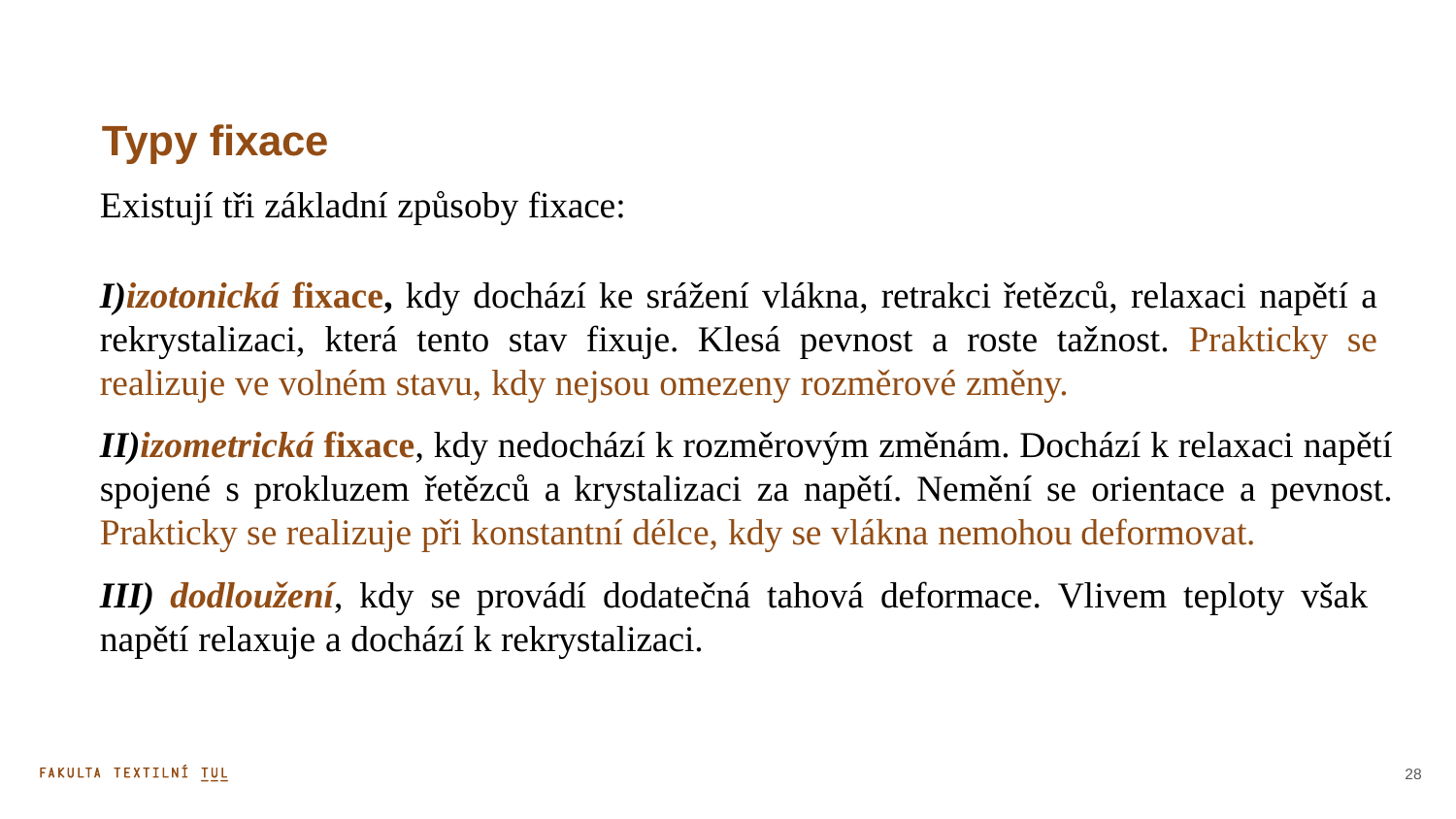

# Typy fixace
Existují tři základní způsoby fixace:

izotonická fixace, kdy dochází ke srážení vlákna, retrakci řetězců, relaxaci napětí a rekrystalizaci, která tento stav fixuje. Klesá pevnost a roste tažnost. Prakticky se realizuje ve volném stavu, kdy nejsou omezeny rozměrové změny.

izometrická fixace, kdy nedochází k rozměrovým změnám. Dochází k relaxaci napětí spojené s prokluzem řetězců a krystalizaci za napětí. Nemění se orientace a pevnost. Prakticky se realizuje při konstantní délce, kdy se vlákna nemohou deformovat.

 dodloužení, kdy se provádí dodatečná tahová deformace. Vlivem teploty však napětí relaxuje a dochází k rekrystalizaci.
28